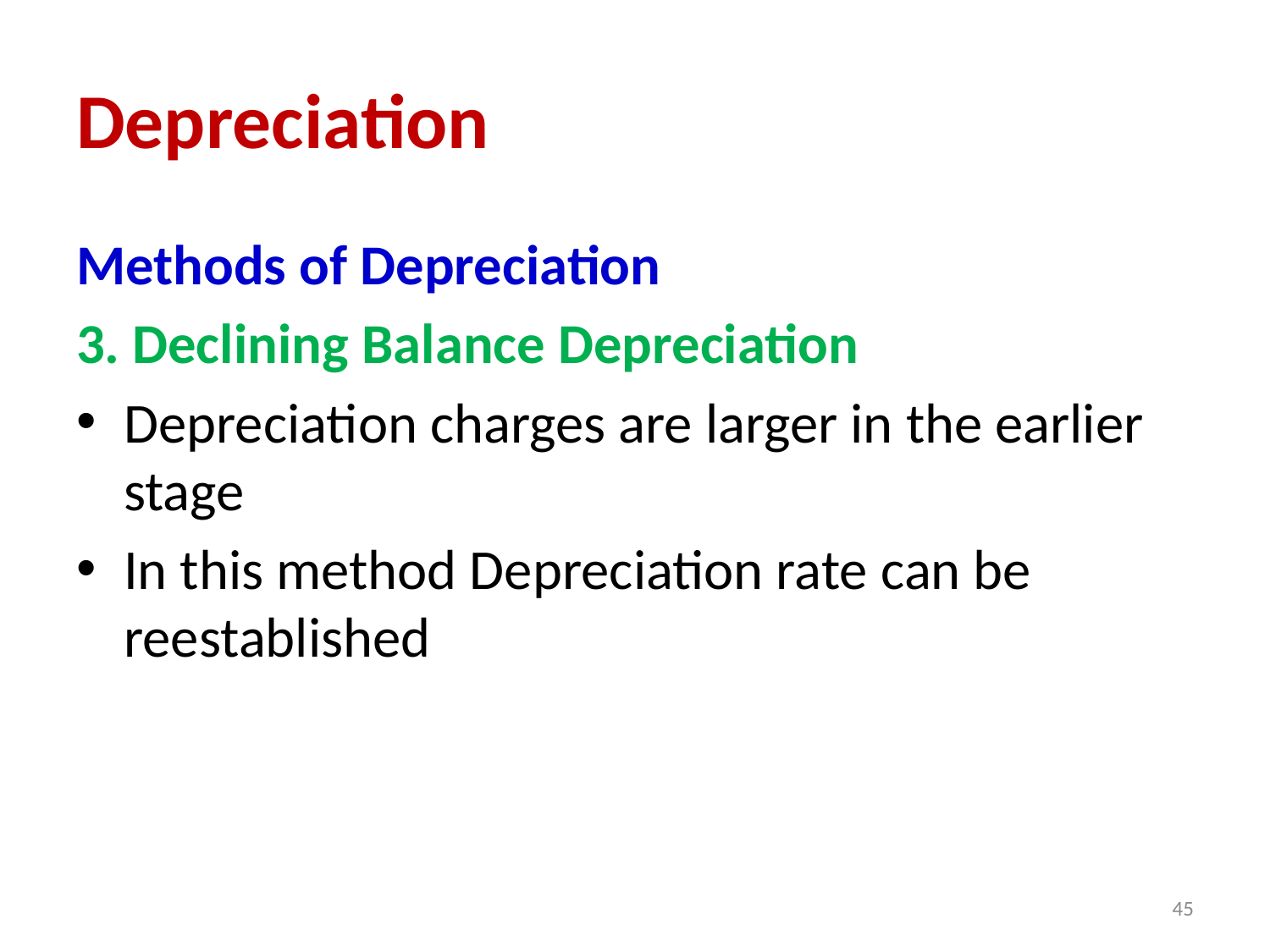

# Depreciation
Methods of Depreciation
3. Declining Balance Depreciation
Depreciation charges are larger in the earlier stage
In this method Depreciation rate can be reestablished

45